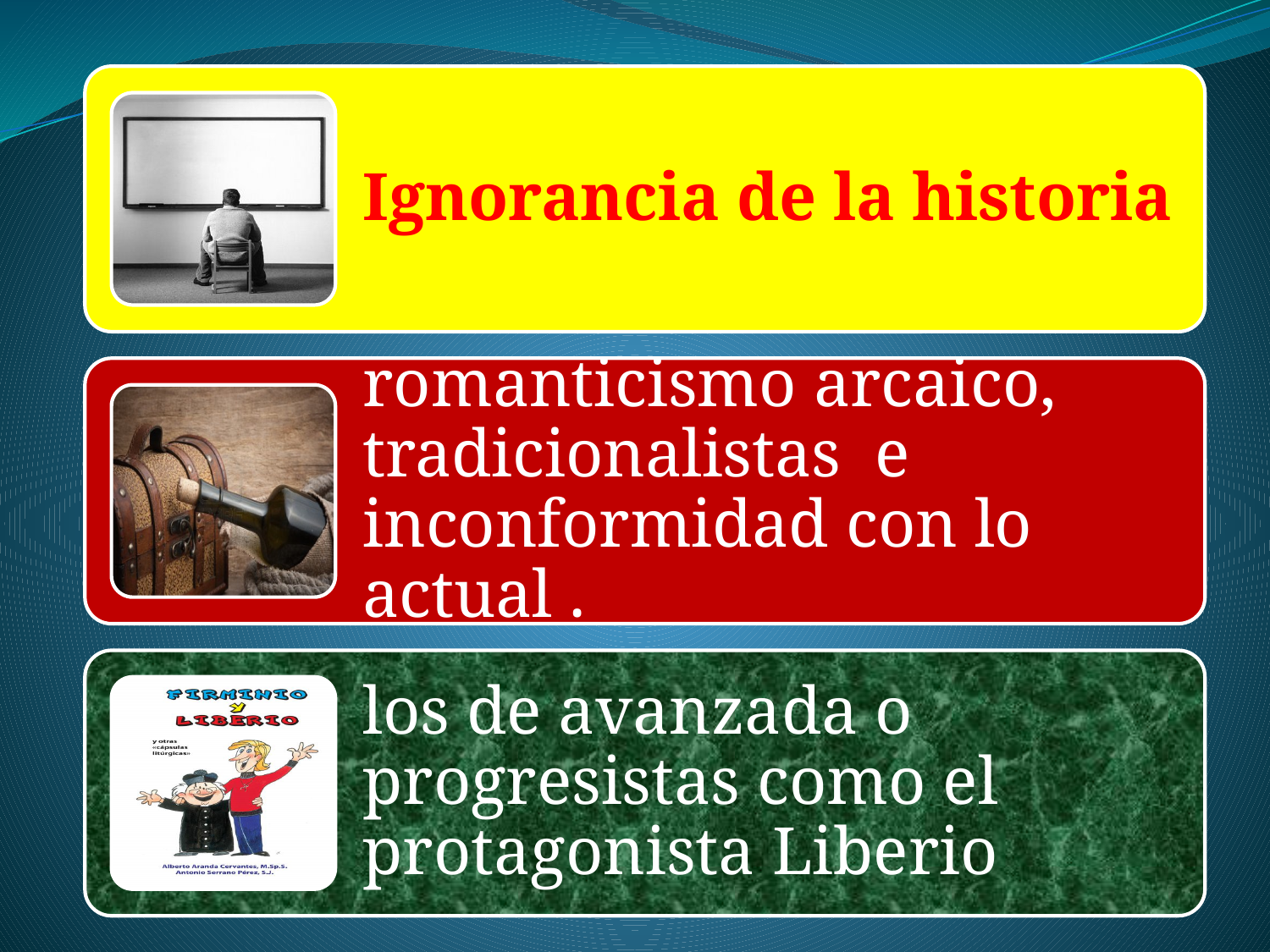

Ignorancia de la historia
romanticismo arcaico, tradicionalistas  e inconformidad con lo actual .
los de avanzada o progresistas como el protagonista Liberio